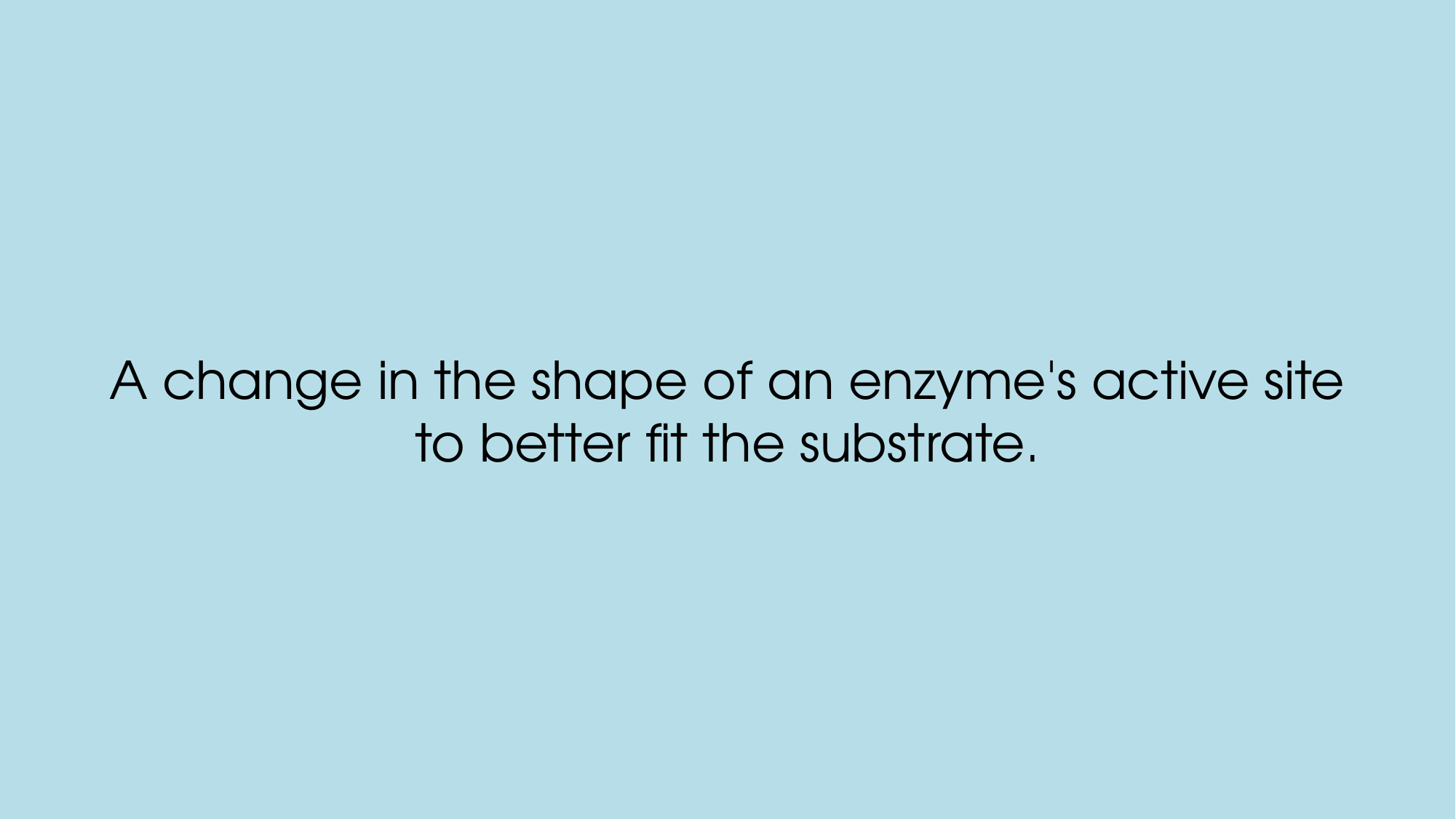

# A change in the shape of an enzyme's active site to better fit the substrate.